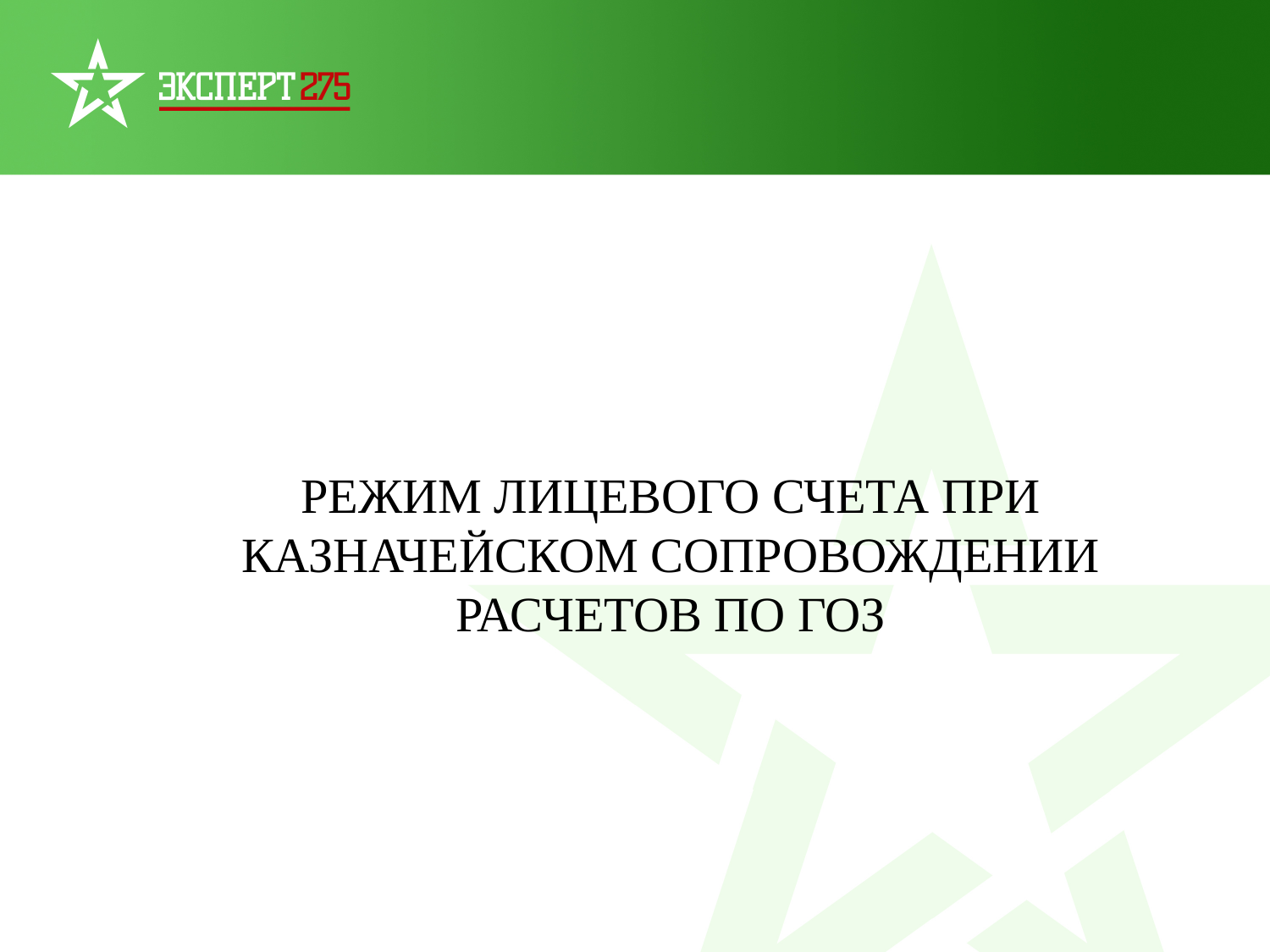

РЕЖИМ ЛИЦЕВОГО СЧЕТА ПРИ КАЗНАЧЕЙСКОМ СОПРОВОЖДЕНИИ РАСЧЕТОВ ПО ГОЗ